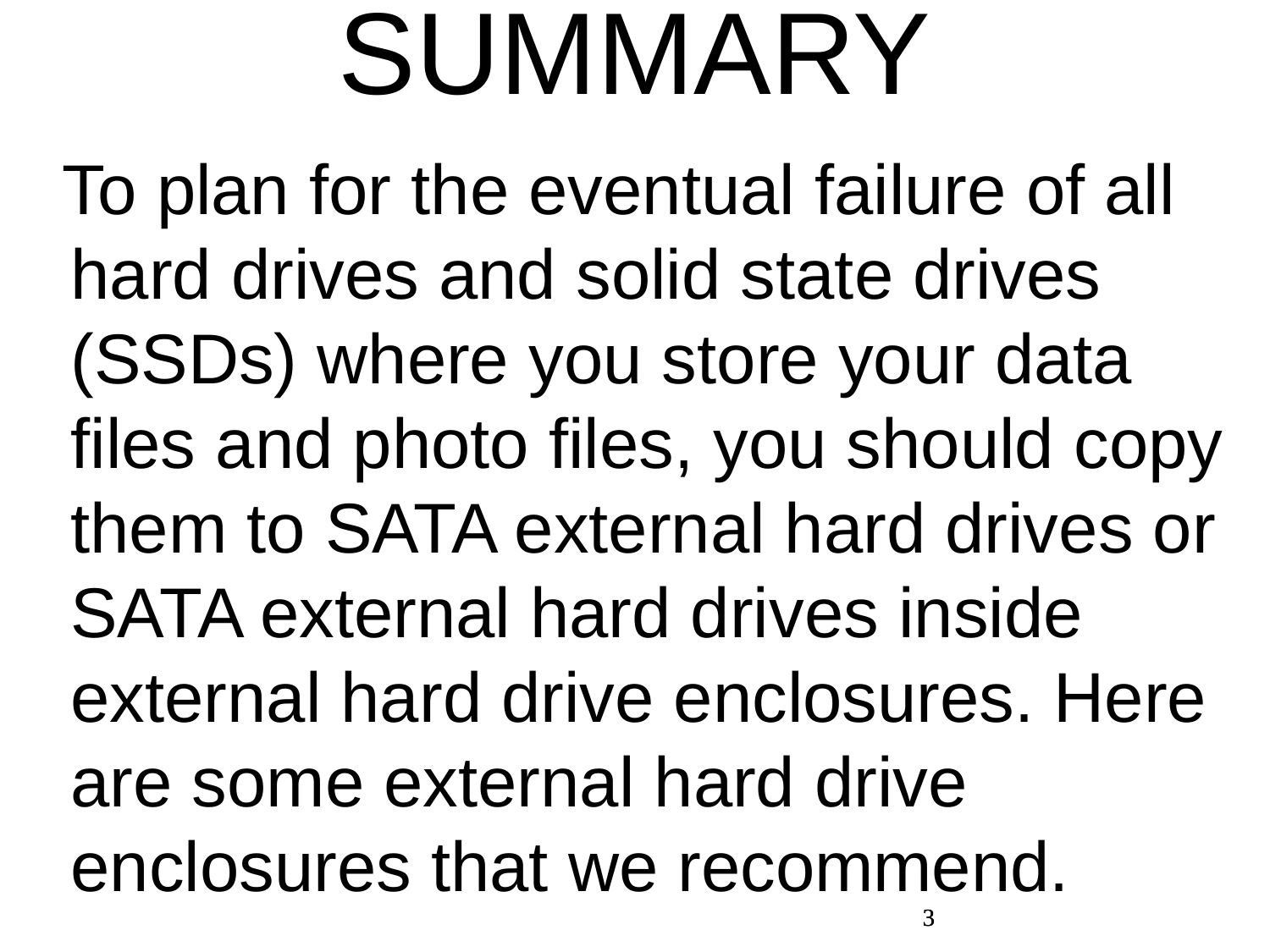

SUMMARY
  To plan for the eventual failure of all hard drives and solid state drives (SSDs) where you store your data files and photo files, you should copy them to SATA external hard drives or SATA external hard drives inside external hard drive enclosures. Here are some external hard drive enclosures that we recommend.
3
3